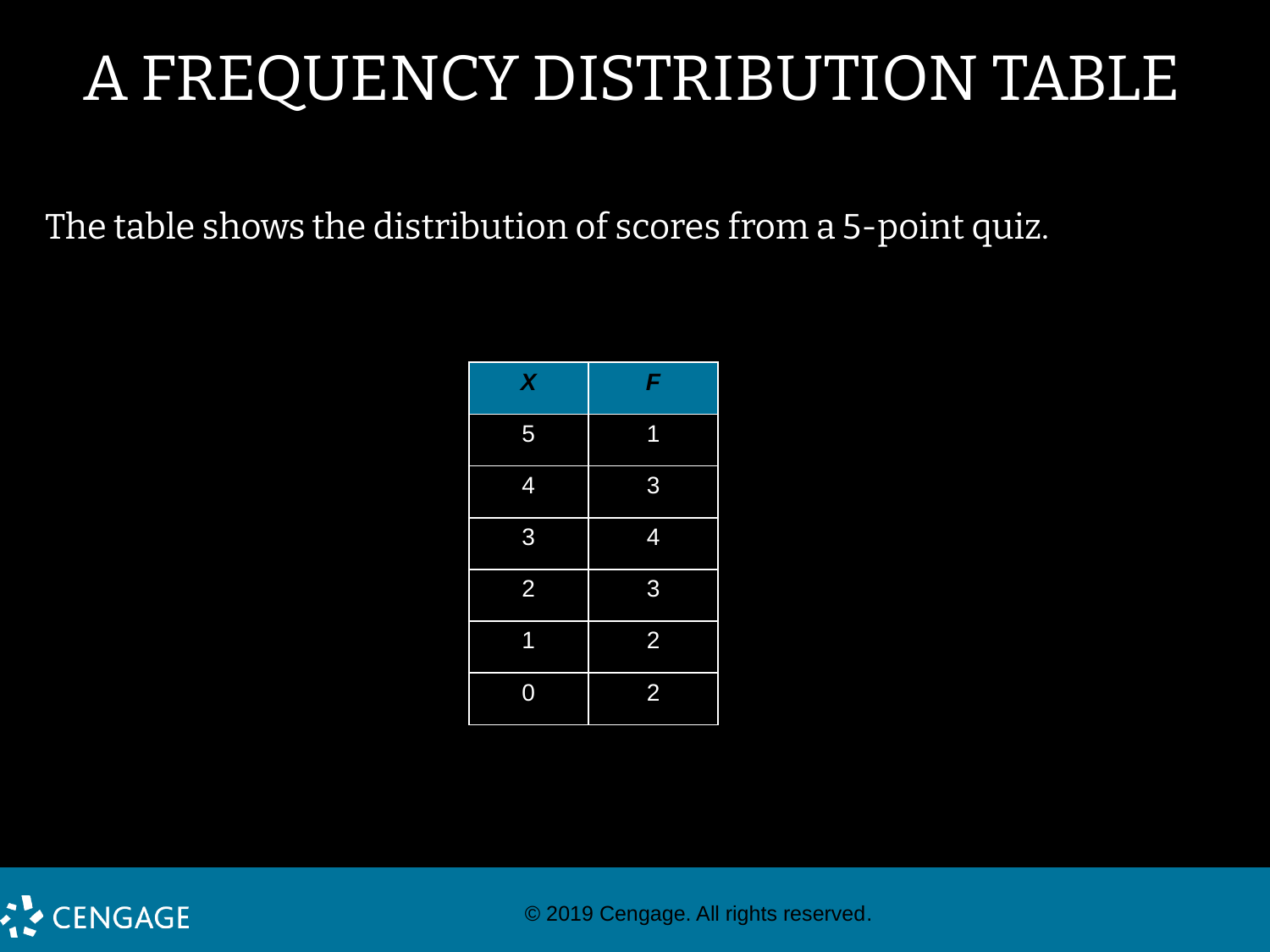

# A Frequency Distribution Table
The table shows the distribution of scores from a 5-point quiz.
| X | F |
| --- | --- |
| 5 | 1 |
| 4 | 3 |
| 3 | 4 |
| 2 | 3 |
| 1 | 2 |
| 0 | 2 |